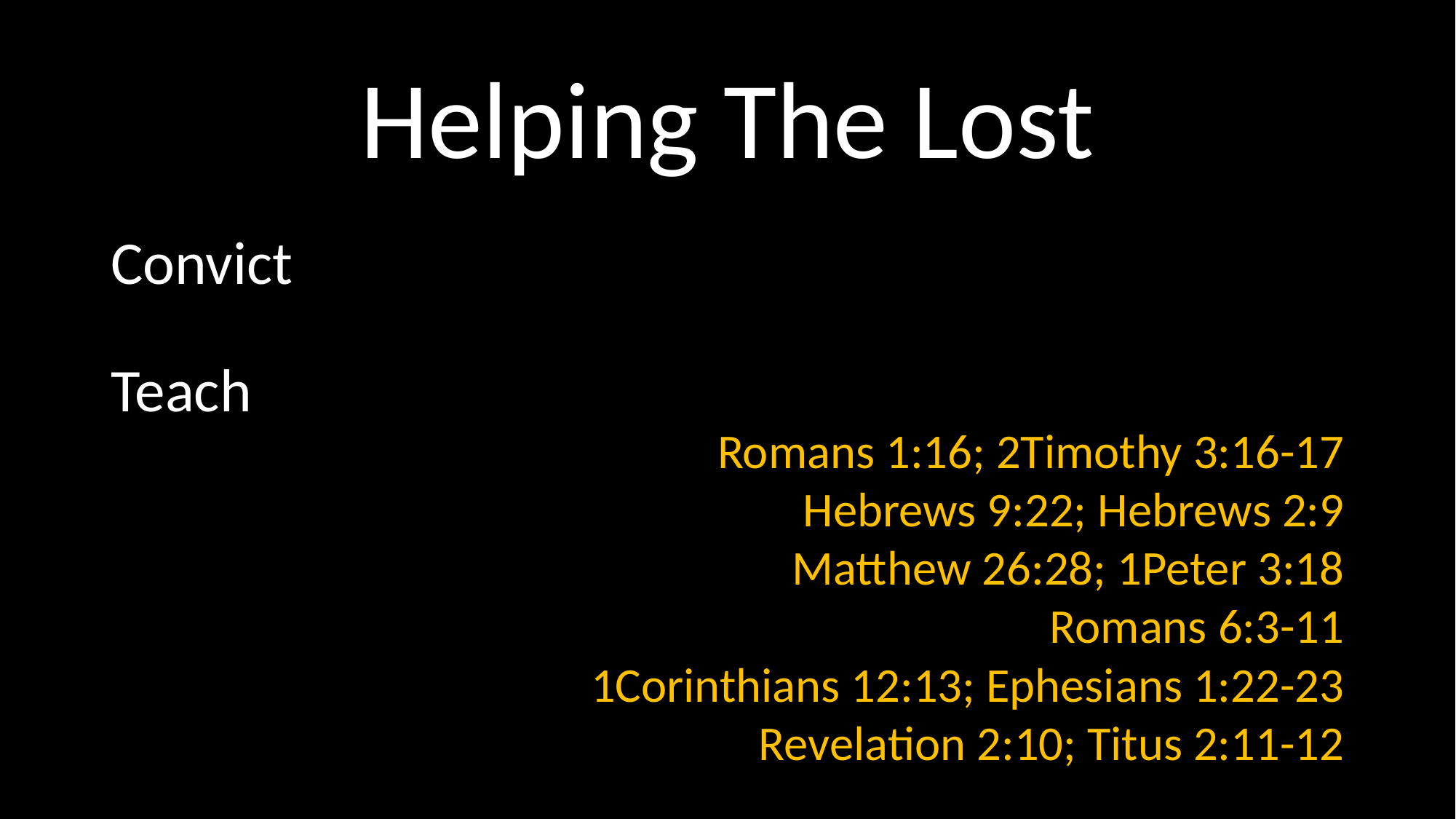

# Helping The Lost
Convict
Teach
Romans 1:16; 2Timothy 3:16-17
Hebrews 9:22; Hebrews 2:9
Matthew 26:28; 1Peter 3:18
Romans 6:3-11
1Corinthians 12:13; Ephesians 1:22-23
Revelation 2:10; Titus 2:11-12